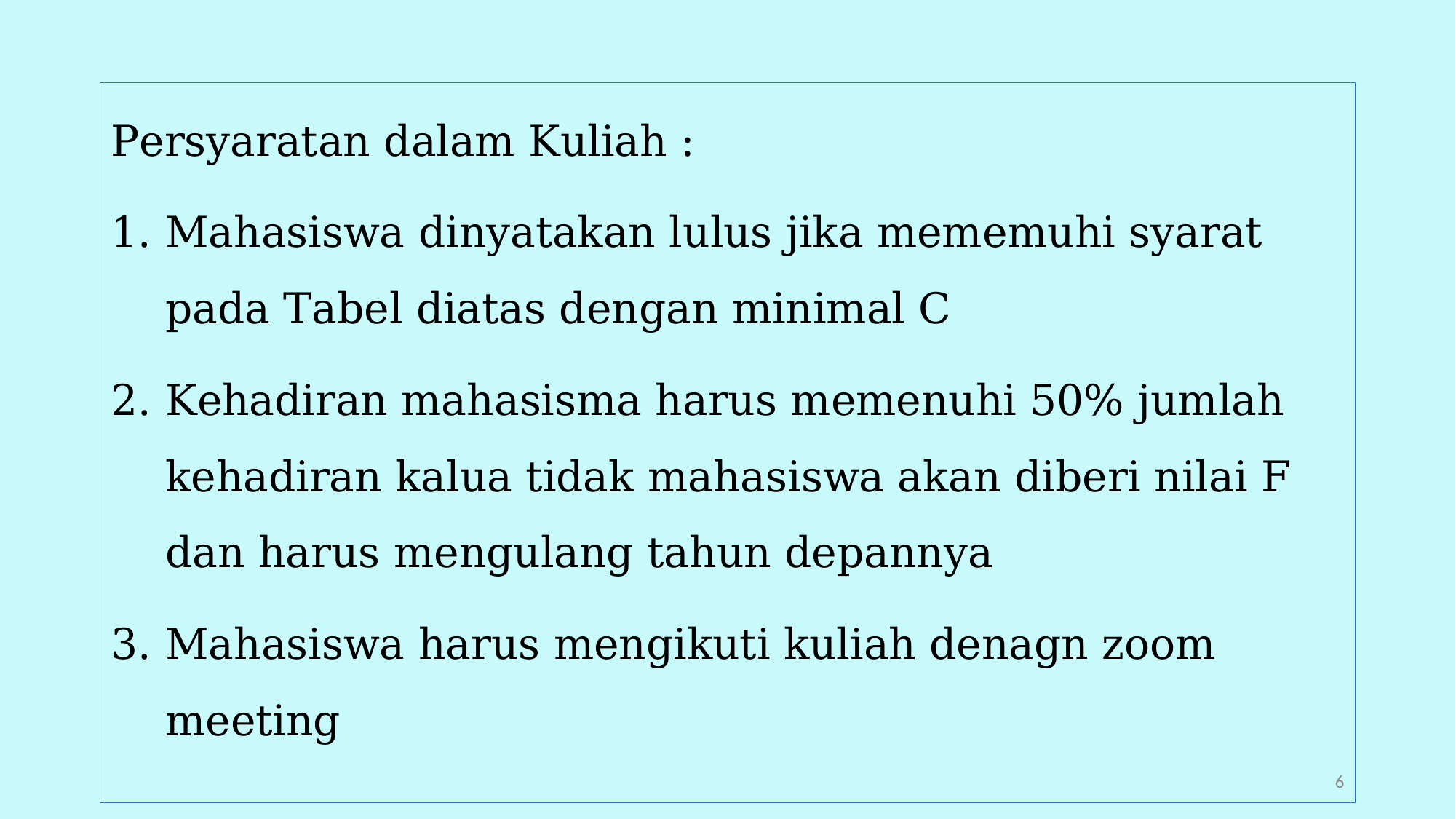

Persyaratan dalam Kuliah :
Mahasiswa dinyatakan lulus jika mememuhi syarat pada Tabel diatas dengan minimal C
Kehadiran mahasisma harus memenuhi 50% jumlah kehadiran kalua tidak mahasiswa akan diberi nilai F dan harus mengulang tahun depannya
Mahasiswa harus mengikuti kuliah denagn zoom meeting

6